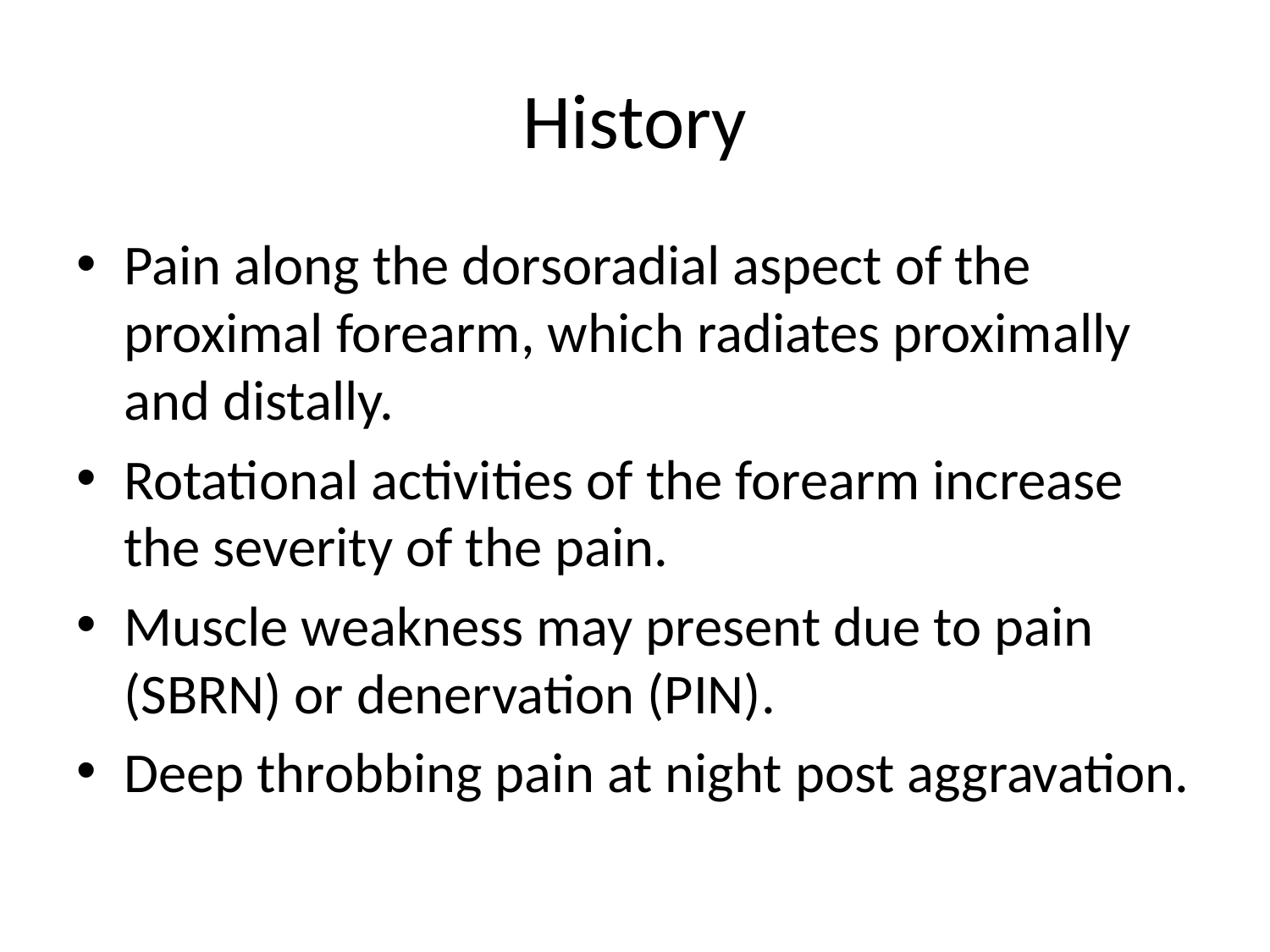

# History
Pain along the dorsoradial aspect of the proximal forearm, which radiates proximally and distally.
Rotational activities of the forearm increase the severity of the pain.
Muscle weakness may present due to pain (SBRN) or denervation (PIN).
Deep throbbing pain at night post aggravation.